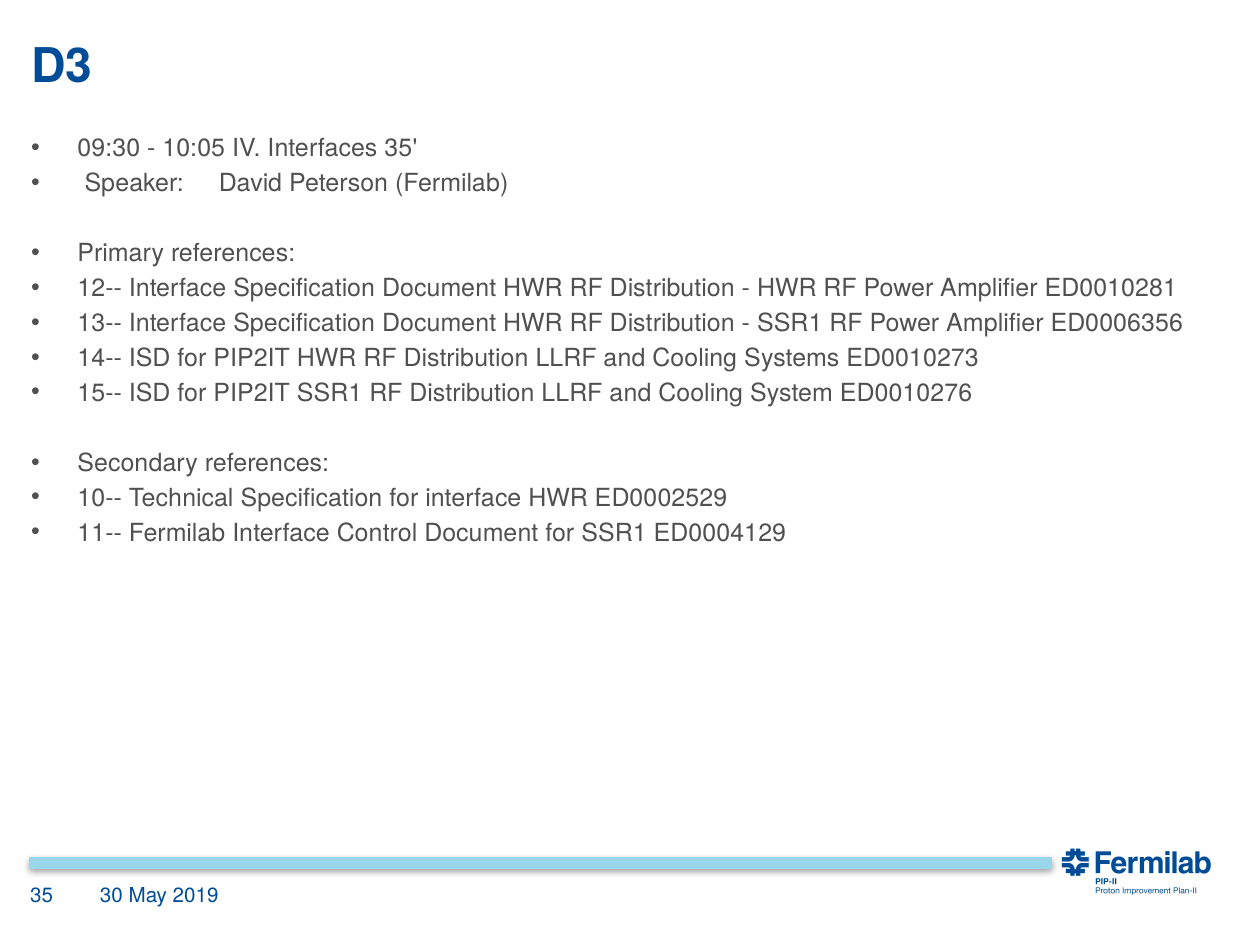

# D3
09:30 - 10:05 IV. Interfaces 35'
 Speaker:     David Peterson (Fermilab)

Primary references:
12-- Interface Specification Document HWR RF Distribution - HWR RF Power Amplifier ED0010281
13-- Interface Specification Document HWR RF Distribution - SSR1 RF Power Amplifier ED0006356
14-- ISD for PIP2IT HWR RF Distribution LLRF and Cooling Systems ED0010273
15-- ISD for PIP2IT SSR1 RF Distribution LLRF and Cooling System ED0010276

Secondary references:
10-- Technical Specification for interface HWR ED0002529
11-- Fermilab Interface Control Document for SSR1 ED0004129

35
30 May 2019